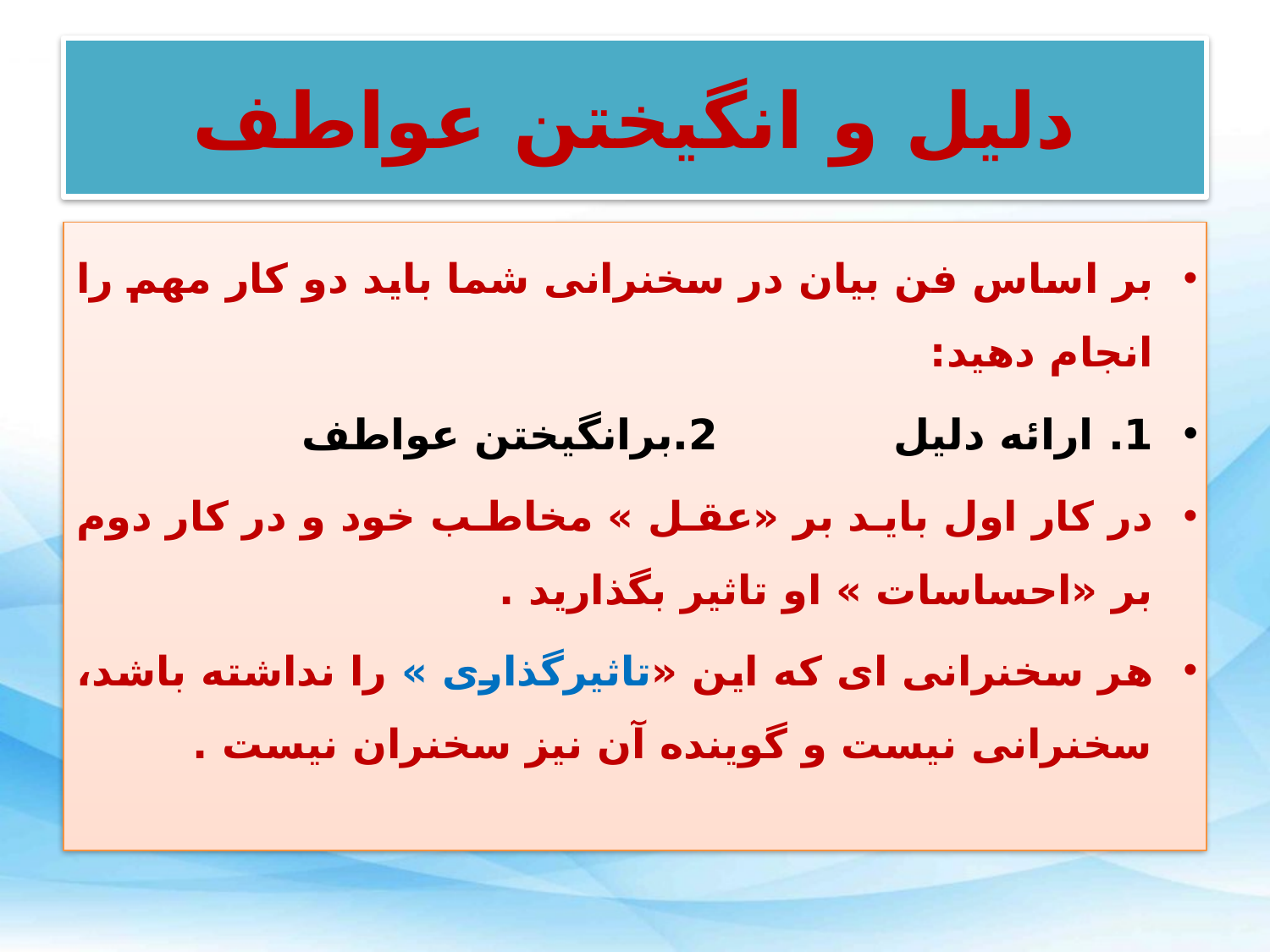

# دلیل و انگیختن عواطف
بر اساس فن بیان در سخنرانی شما باید دو کار مهم را انجام دهید:
1. ارائه دلیل            2.برانگیختن عواطف
در کار اول باید بر «عقل » مخاطب خود و در کار دوم بر «احساسات » او تاثیر بگذارید .
هر سخنرانی ای که این «تاثیرگذاری » را نداشته باشد، سخنرانی نیست و گوینده آن نیز سخنران نیست .